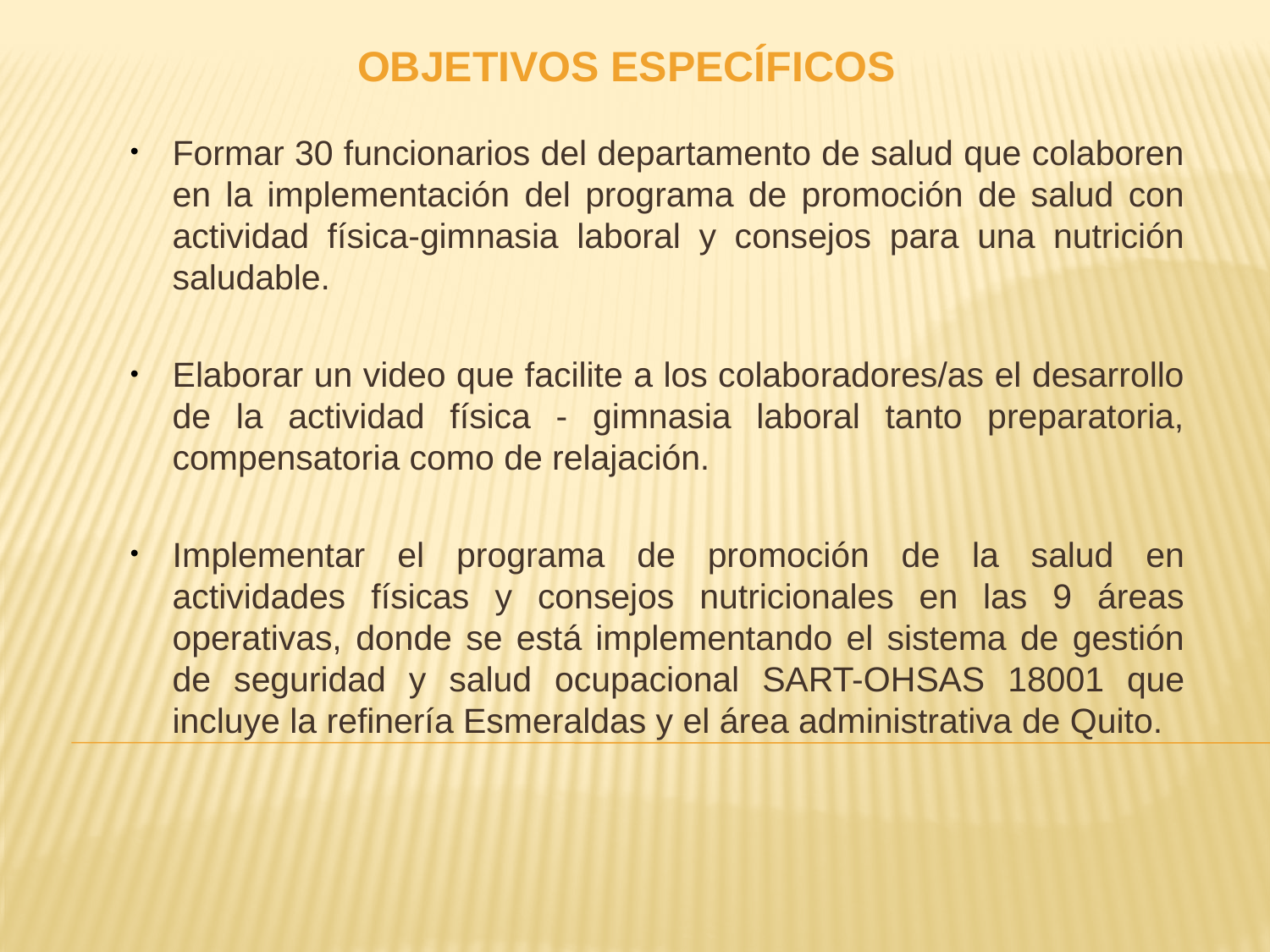

# OBJETIVOS ESPECÍFICOS

Formar 30 funcionarios del departamento de salud que colaboren en la implementación del programa de promoción de salud con actividad física-gimnasia laboral y consejos para una nutrición saludable.

Elaborar un video que facilite a los colaboradores/as el desarrollo de la actividad física - gimnasia laboral tanto preparatoria, compensatoria como de relajación.

Implementar el programa de promoción de la salud en actividades físicas y consejos nutricionales en las 9 áreas operativas, donde se está implementando el sistema de gestión de seguridad y salud ocupacional SART-OHSAS 18001 que incluye la refinería Esmeraldas y el área administrativa de Quito.